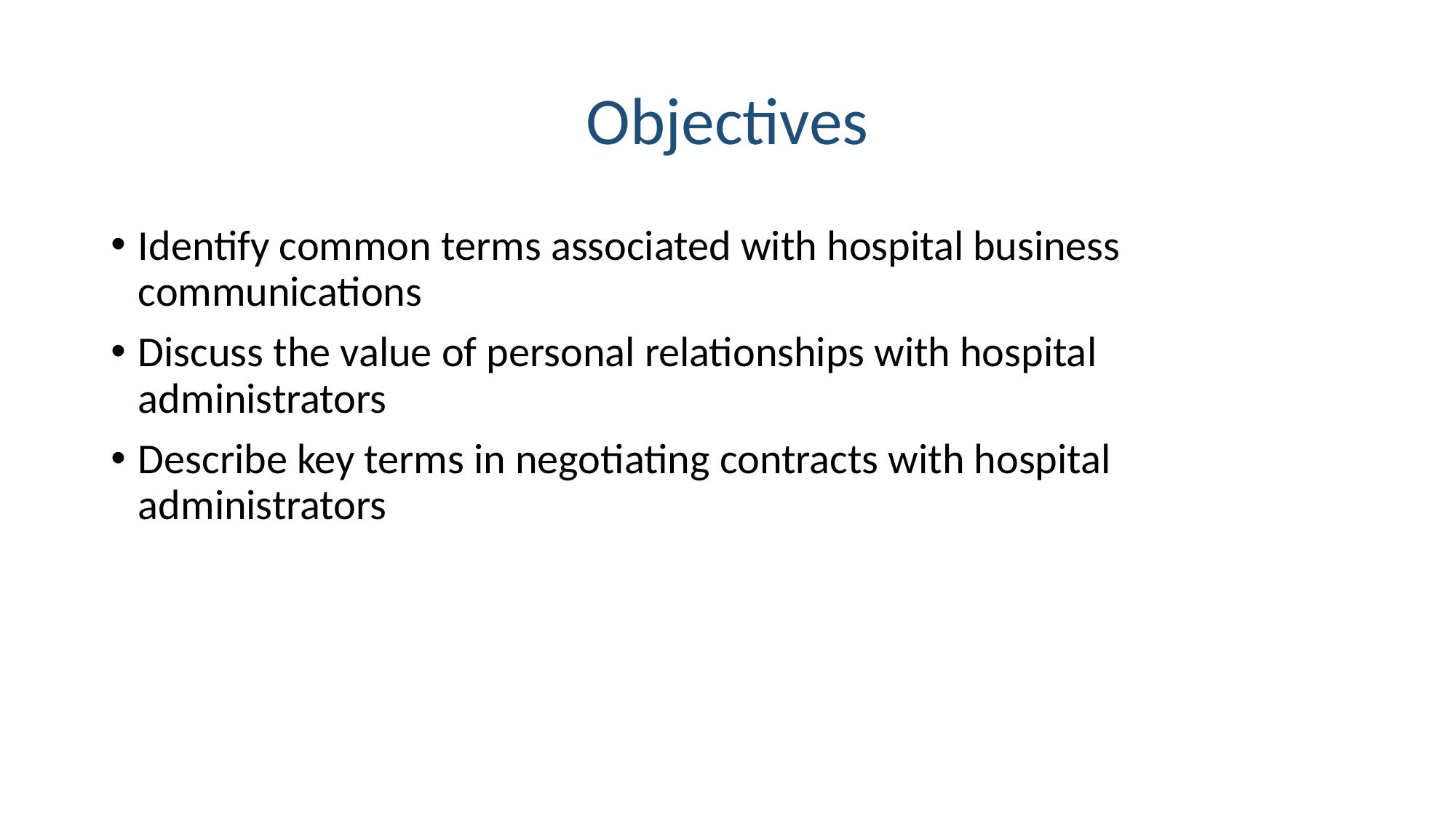

# Objectives
Identify common terms associated with hospital business communications
Discuss the value of personal relationships with hospital administrators
Describe key terms in negotiating contracts with hospital administrators